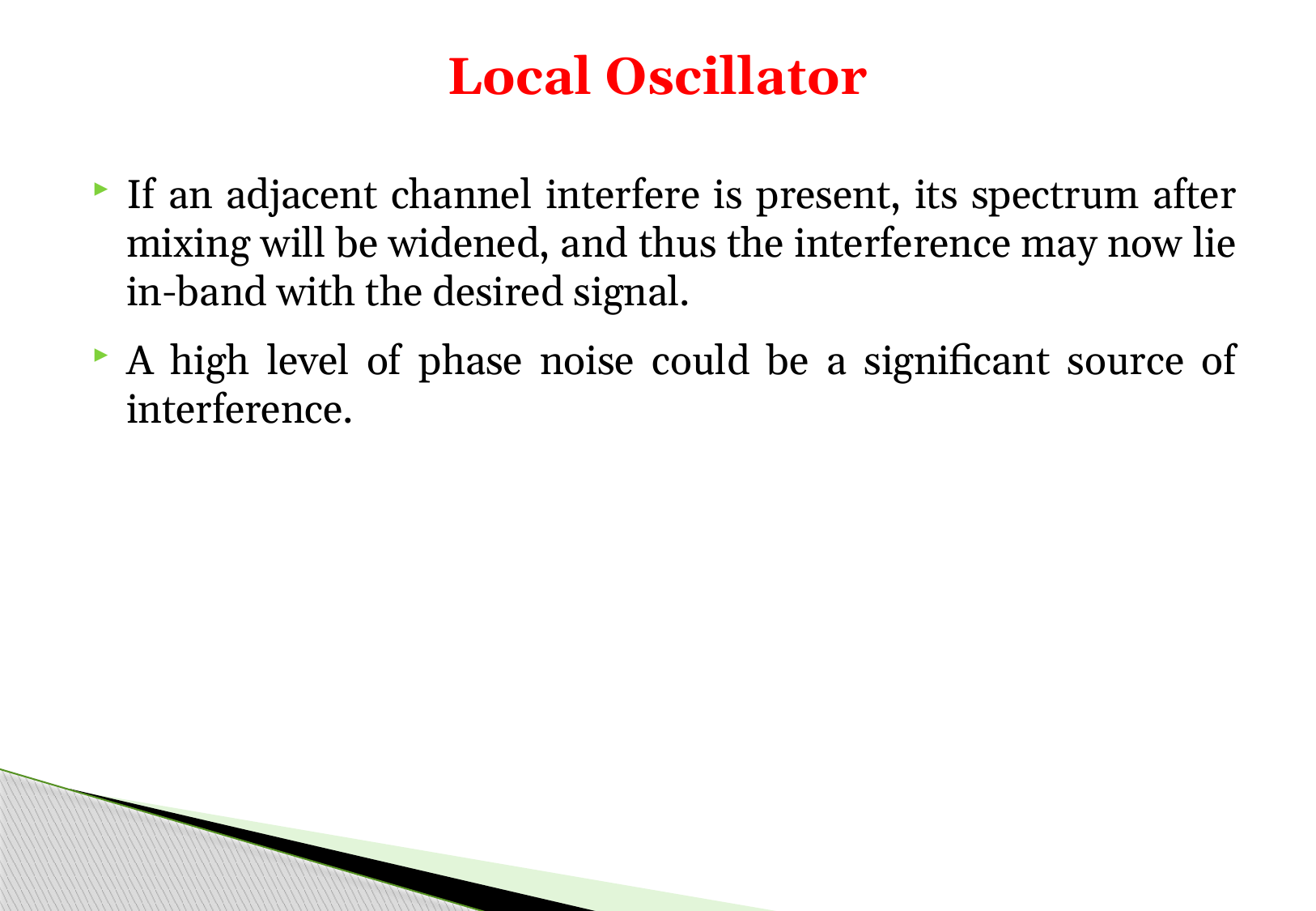

Local Oscillator
If an adjacent channel interfere is present, its spectrum after mixing will be widened, and thus the interference may now lie in-band with the desired signal.
A high level of phase noise could be a significant source of interference.